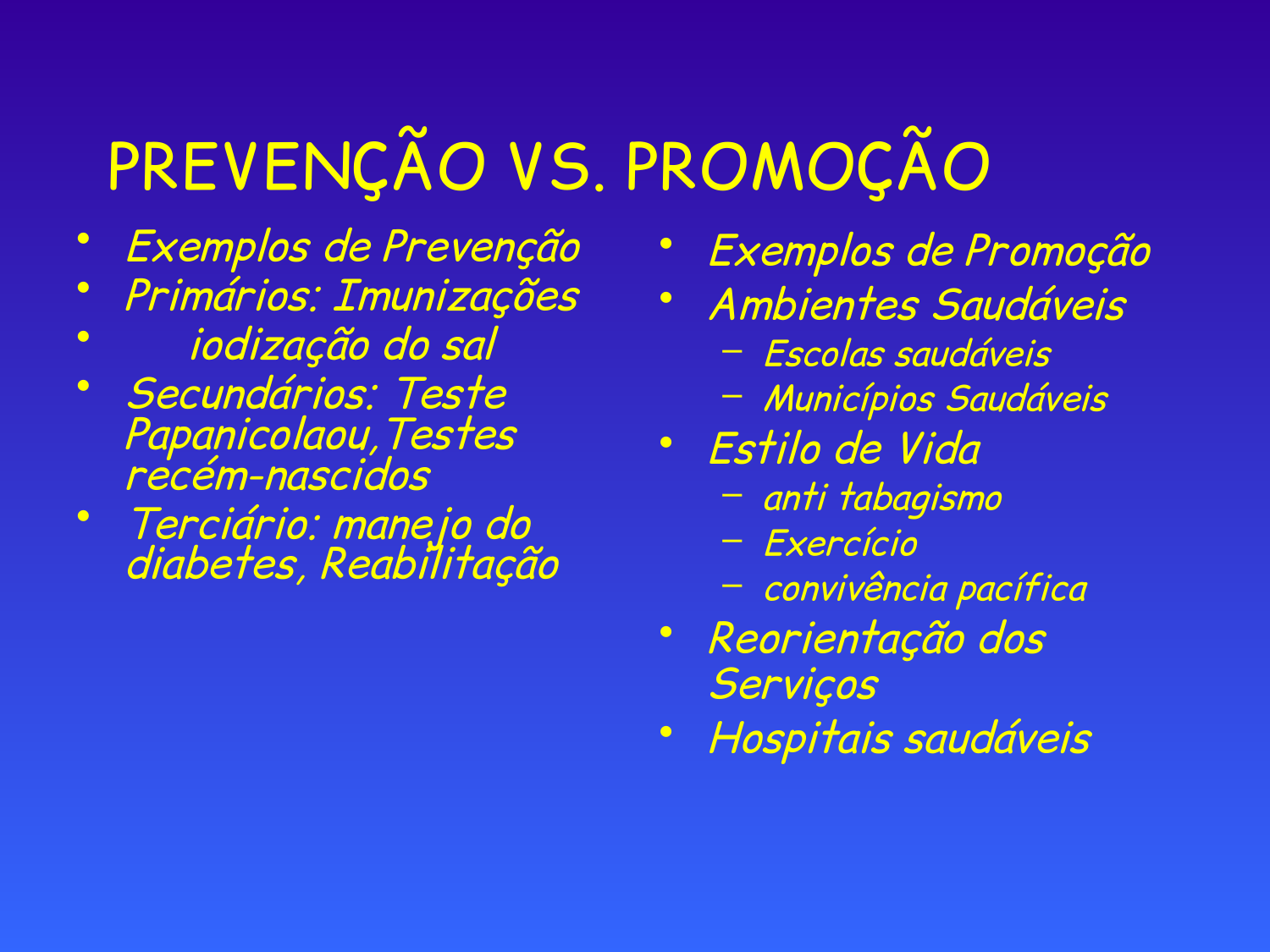

# PREVENÇÃO VS. PROMOÇÃO
Exemplos de Prevenção
Primários: Imunizações
     iodização do sal
Secundários: Teste Papanicolaou,Testes recém-nascidos
Terciário: manejo do diabetes, Reabilitação
Exemplos de Promoção
Ambientes Saudáveis
Escolas saudáveis
Municípios Saudáveis
Estilo de Vida
anti tabagismo
Exercício
convivência pacífica
Reorientação dos Serviços
Hospitais saudáveis